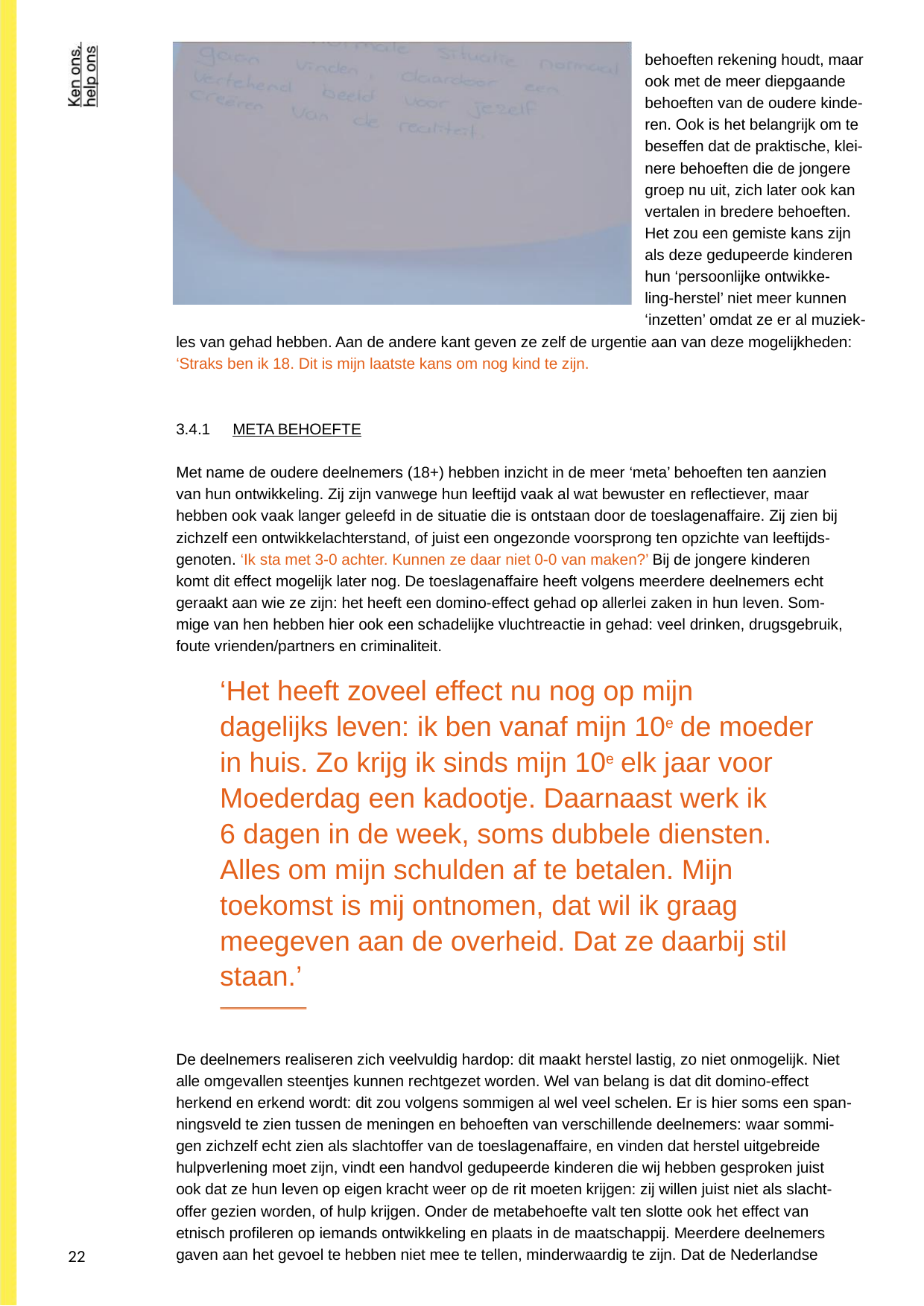

behoeften rekening houdt, maar
ook met de meer diepgaande
behoeften van de oudere kinde-
ren. Ook is het belangrijk om te
beseffen dat de praktische, klei-
nere behoeften die de jongere
groep nu uit, zich later ook kan
vertalen in bredere behoeften.
Het zou een gemiste kans zijn
als deze gedupeerde kinderen
hun ‘persoonlijke ontwikke-
ling-herstel’ niet meer kunnen
‘inzetten’ omdat ze er al muziek-
les van gehad hebben. Aan de andere kant geven ze zelf de urgentie aan van deze mogelijkheden:
‘Straks ben ik 18. Dit is mijn laatste kans om nog kind te zijn.
3.4.1 META BEHOEFTE
Met name de oudere deelnemers (18+) hebben inzicht in de meer ‘meta’ behoeften ten aanzien
van hun ontwikkeling. Zij zijn vanwege hun leeftijd vaak al wat bewuster en reflectiever, maar
hebben ook vaak langer geleefd in de situatie die is ontstaan door de toeslagenaffaire. Zij zien bij
zichzelf een ontwikkelachterstand, of juist een ongezonde voorsprong ten opzichte van leeftijds-
genoten. ‘Ik sta met 3-0 achter. Kunnen ze daar niet 0-0 van maken?’ Bij de jongere kinderen
komt dit effect mogelijk later nog. De toeslagenaffaire heeft volgens meerdere deelnemers echt
geraakt aan wie ze zijn: het heeft een domino-effect gehad op allerlei zaken in hun leven. Som-
mige van hen hebben hier ook een schadelijke vluchtreactie in gehad: veel drinken, drugsgebruik,
foute vrienden/partners en criminaliteit.
‘Het heeft zoveel effect nu nog op mijn
dagelijks leven: ik ben vanaf mijn 10e de moeder
in huis. Zo krijg ik sinds mijn 10e elk jaar voor
Moederdag een kadootje. Daarnaast werk ik
6 dagen in de week, soms dubbele diensten.
Alles om mijn schulden af te betalen. Mijn
toekomst is mij ontnomen, dat wil ik graag
meegeven aan de overheid. Dat ze daarbij stil
staan.’

De deelnemers realiseren zich veelvuldig hardop: dit maakt herstel lastig, zo niet onmogelijk. Niet
alle omgevallen steentjes kunnen rechtgezet worden. Wel van belang is dat dit domino-effect
herkend en erkend wordt: dit zou volgens sommigen al wel veel schelen. Er is hier soms een span-
ningsveld te zien tussen de meningen en behoeften van verschillende deelnemers: waar sommi-
gen zichzelf echt zien als slachtoffer van de toeslagenaffaire, en vinden dat herstel uitgebreide
hulpverlening moet zijn, vindt een handvol gedupeerde kinderen die wij hebben gesproken juist
ook dat ze hun leven op eigen kracht weer op de rit moeten krijgen: zij willen juist niet als slacht-
offer gezien worden, of hulp krijgen. Onder de metabehoefte valt ten slotte ook het effect van
etnisch profileren op iemands ontwikkeling en plaats in de maatschappij. Meerdere deelnemers
gaven aan het gevoel te hebben niet mee te tellen, minderwaardig te zijn. Dat de Nederlandse
22